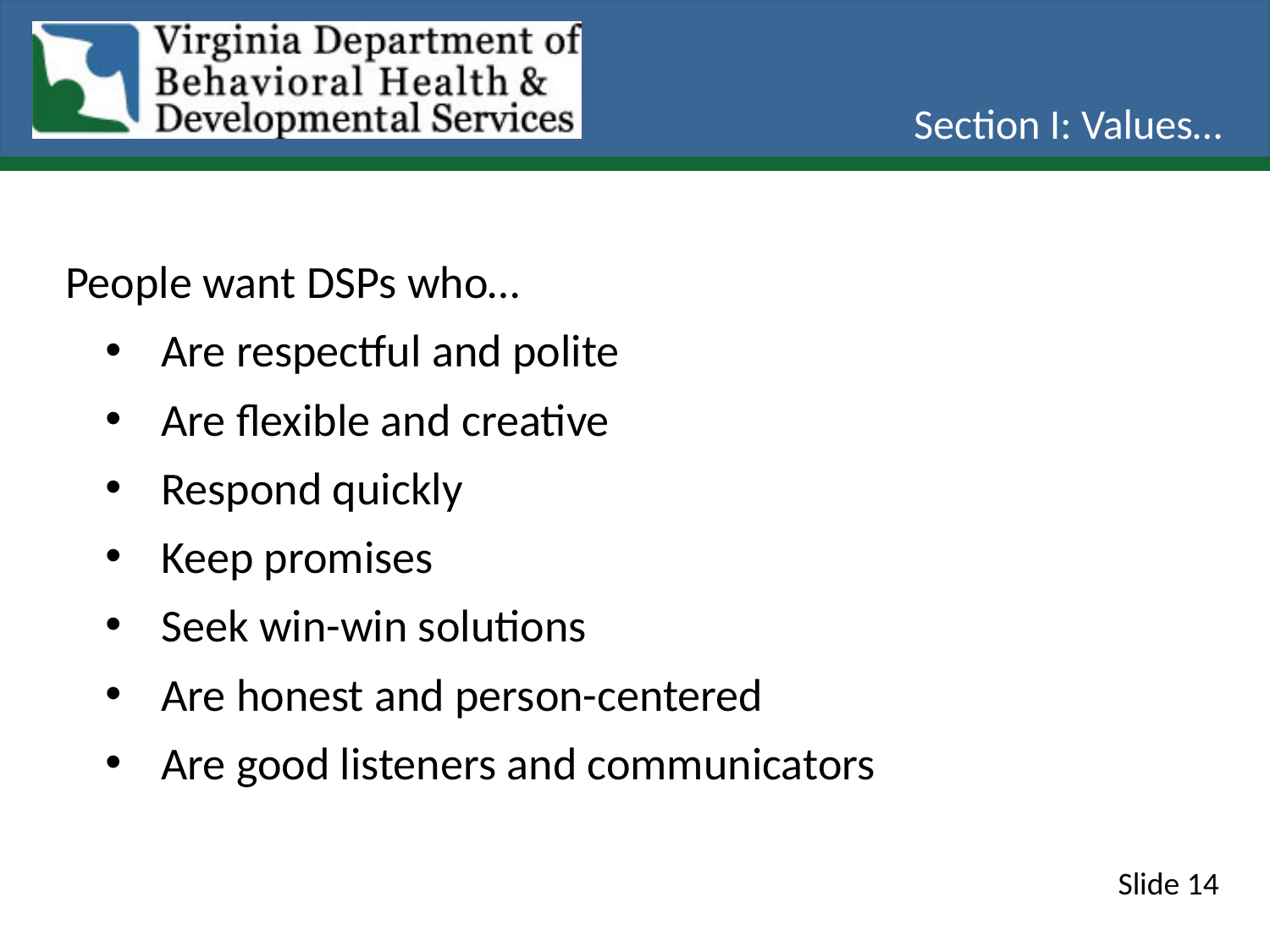

Section I: Values…
People want DSPs who…
Are respectful and polite
Are flexible and creative
Respond quickly
Keep promises
Seek win-win solutions
Are honest and person-centered
Are good listeners and communicators